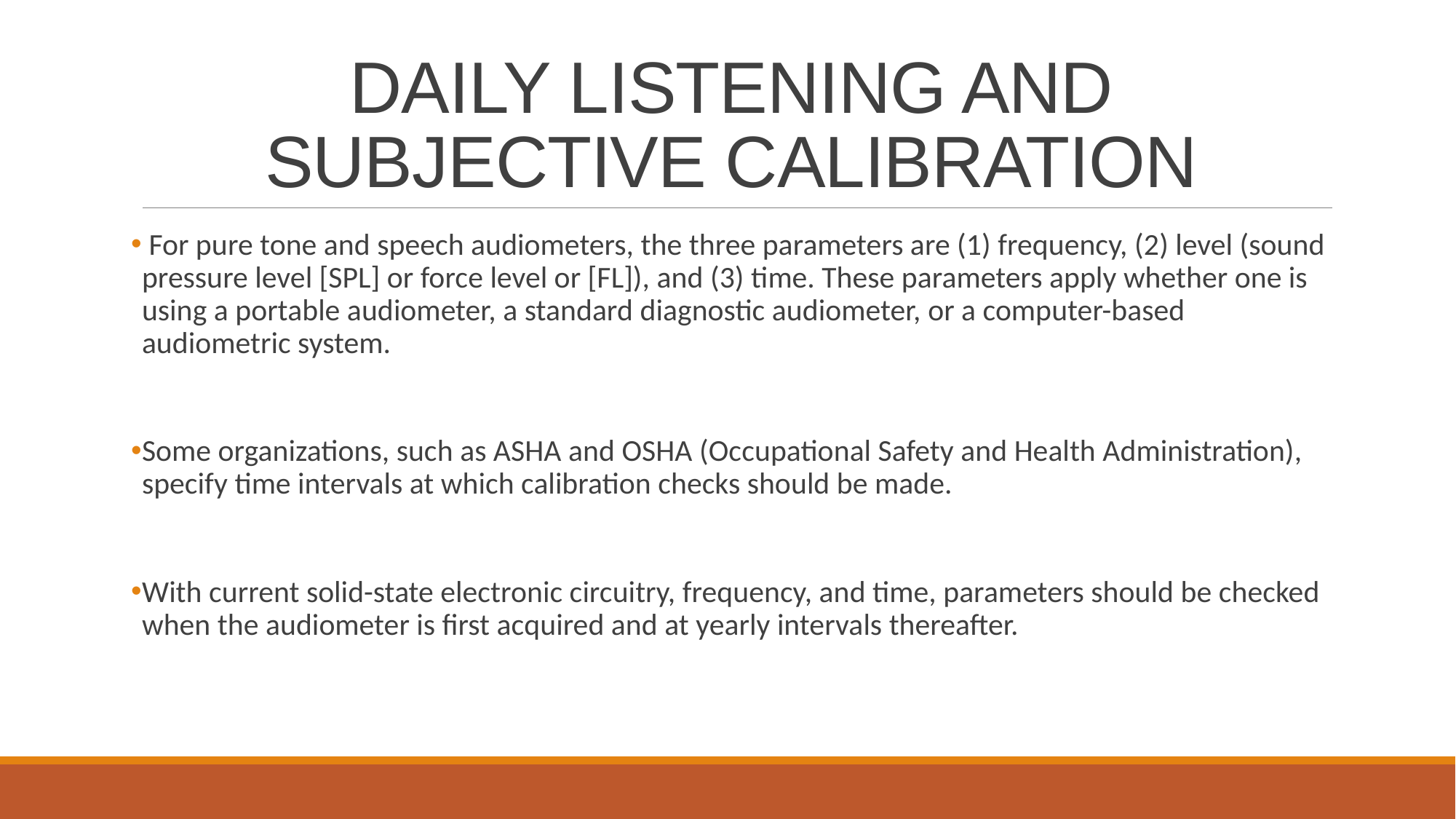

# DAILY LISTENING AND SUBJECTIVE CALIBRATION
 For pure tone and speech audiometers, the three parameters are (1) frequency, (2) level (sound pressure level [SPL] or force level or [FL]), and (3) time. These parameters apply whether one is using a portable audiometer, a standard diagnostic audiometer, or a computer-based audiometric system.

Some organizations, such as ASHA and OSHA (Occupational Safety and Health Administration), specify time intervals at which calibration checks should be made.

With current solid-state electronic circuitry, frequency, and time, parameters should be checked when the audiometer is ﬁrst acquired and at yearly intervals thereafter.